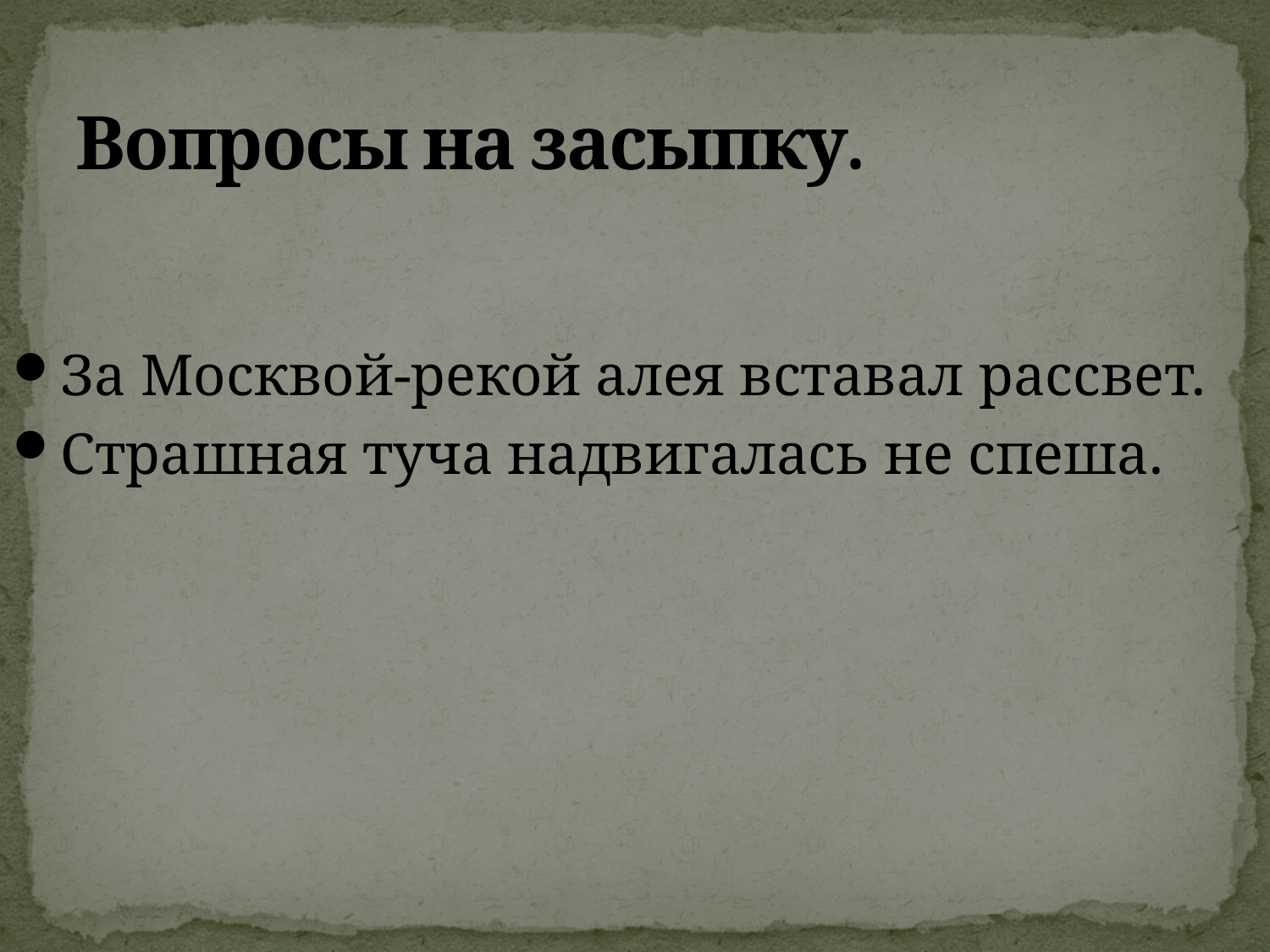

# Вопросы на засыпку.

За Москвой-рекой алея вставал рассвет.
Страшная туча надвигалась не спеша.